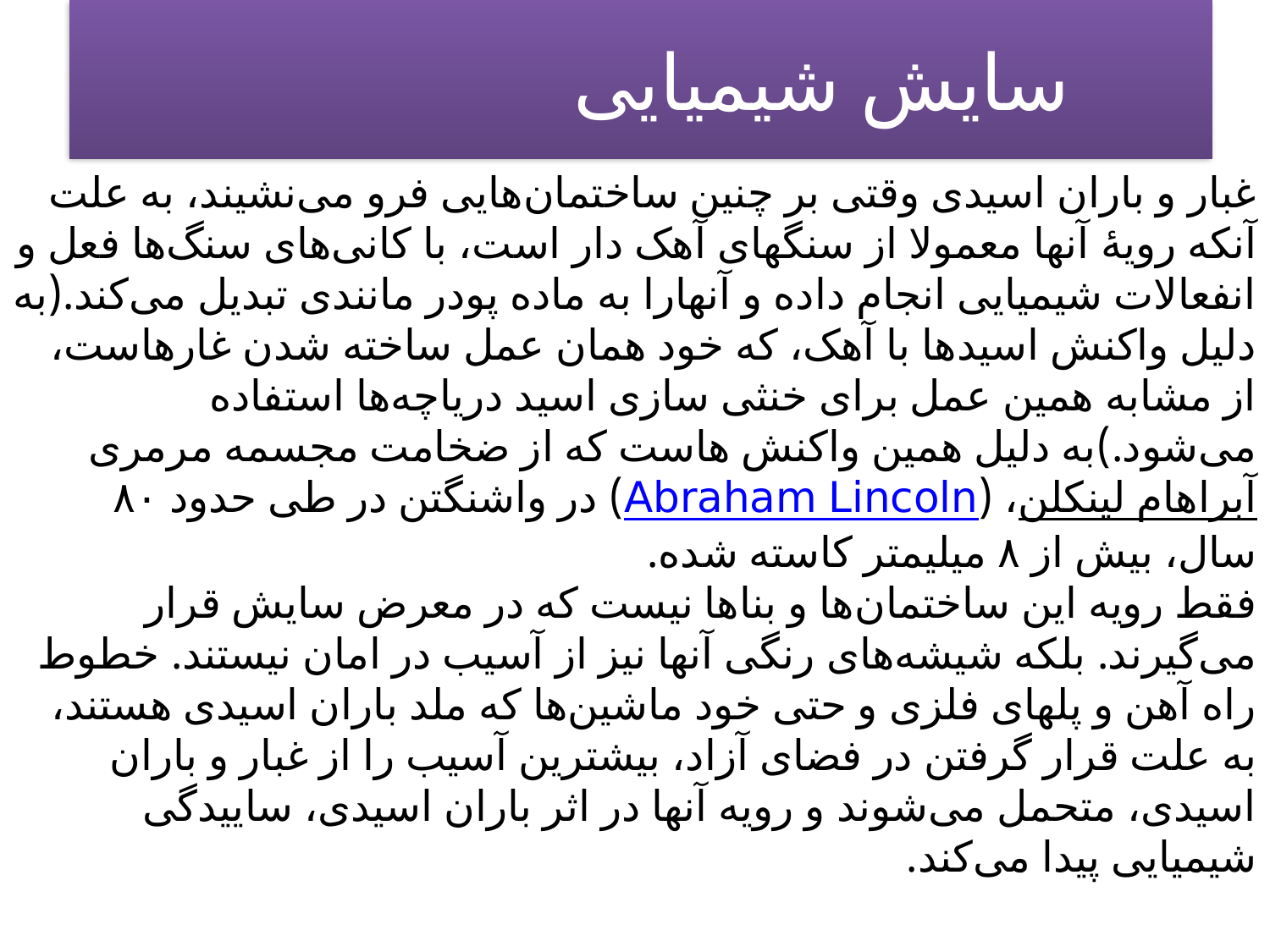

# سایش شیمیایی
غبار و باران اسیدی وقتی بر چنین ساختمان‌هایی فرو می‌نشیند، به علت آنکه رویهٔ آنها معمولا از سنگهای آهک دار است، با کانی‌های سنگ‌ها فعل و انفعالات شیمیایی انجام داده و آنهارا به ماده پودر مانندی تبدیل می‌کند.(به دلیل واکنش اسیدها با آهک، که خود همان عمل ساخته شدن غارهاست، از مشابه همین عمل برای خنثی سازی اسید دریاچه‌ها استفاده می‌شود.)به دلیل همین واکنش هاست که از ضخامت مجسمه مرمری آبراهام لینکلن، (Abraham Lincoln) در واشنگتن در طی حدود ۸۰ سال، بیش از ۸ میلیمتر کاسته شده.
فقط رویه این ساختمان‌ها و بناها نیست که در معرض سایش قرار می‌گیرند. بلکه شیشه‌های رنگی آنها نیز از آسیب در امان نیستند. خطوط راه آهن و پلهای فلزی و حتی خود ماشین‌ها که ملد باران اسیدی هستند، به علت قرار گرفتن در فضای آزاد، بیشترین آسیب را از غبار و باران اسیدی، متحمل می‌شوند و رویه آنها در اثر باران اسیدی، ساییدگی شیمیایی پیدا می‌کند.